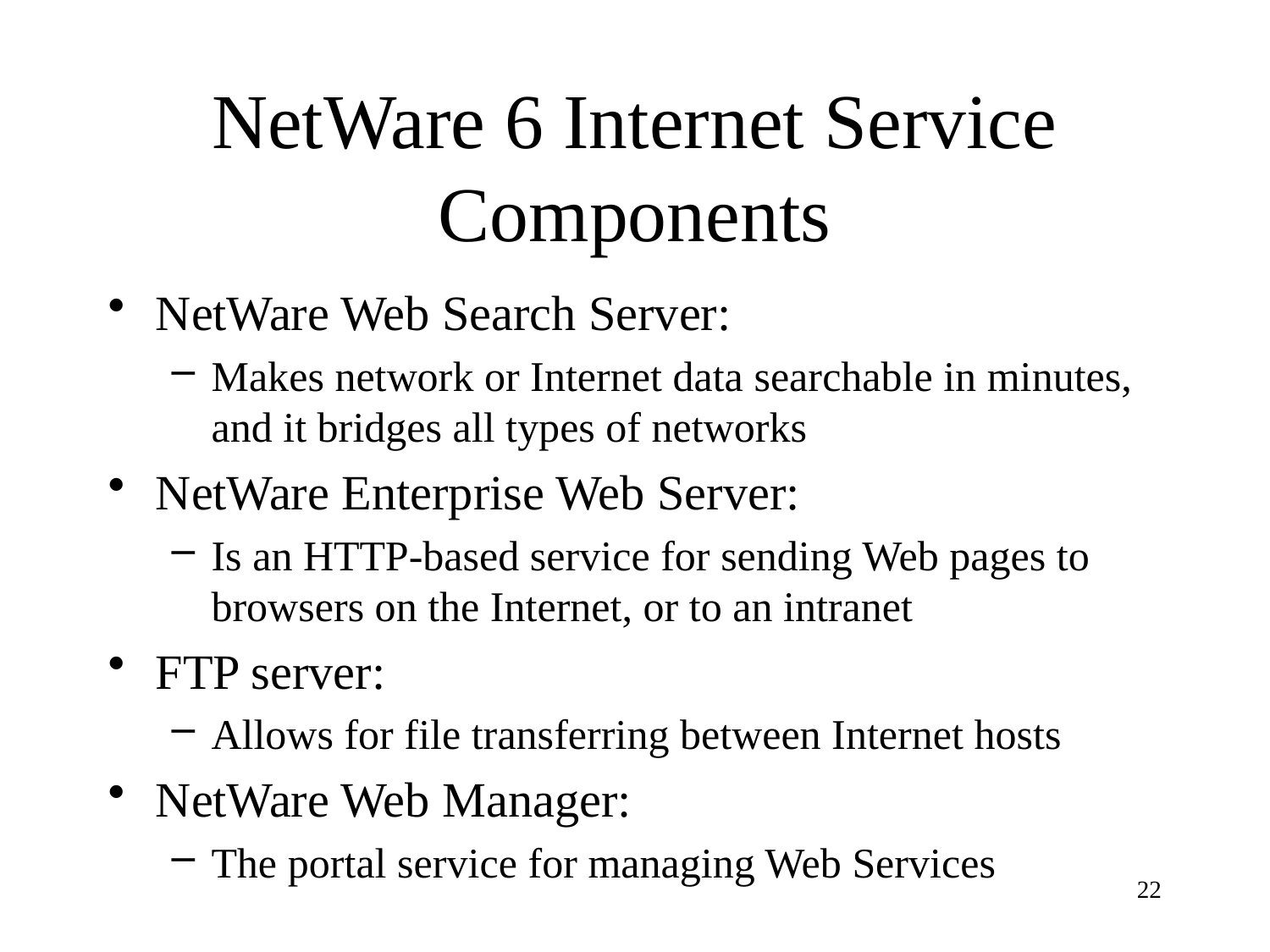

# NetWare 6 Internet Service Components
NetWare Web Search Server:
Makes network or Internet data searchable in minutes, and it bridges all types of networks
NetWare Enterprise Web Server:
Is an HTTP-based service for sending Web pages to browsers on the Internet, or to an intranet
FTP server:
Allows for file transferring between Internet hosts
NetWare Web Manager:
The portal service for managing Web Services
22